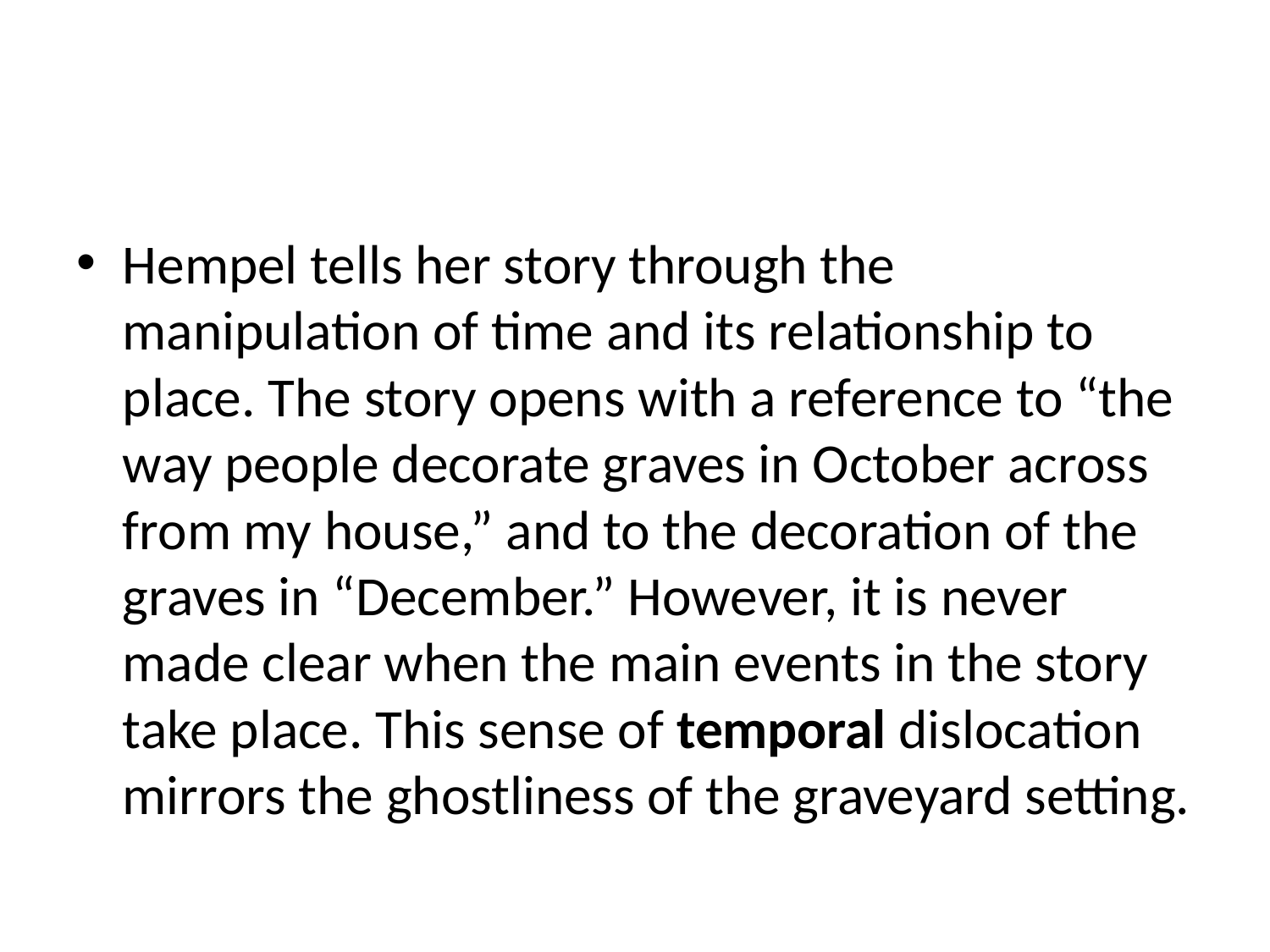

#
Hempel tells her story through the manipulation of time and its relationship to place. The story opens with a reference to “the way people decorate graves in October across from my house,” and to the decoration of the graves in “December.” However, it is never made clear when the main events in the story take place. This sense of temporal dislocation mirrors the ghostliness of the graveyard setting.